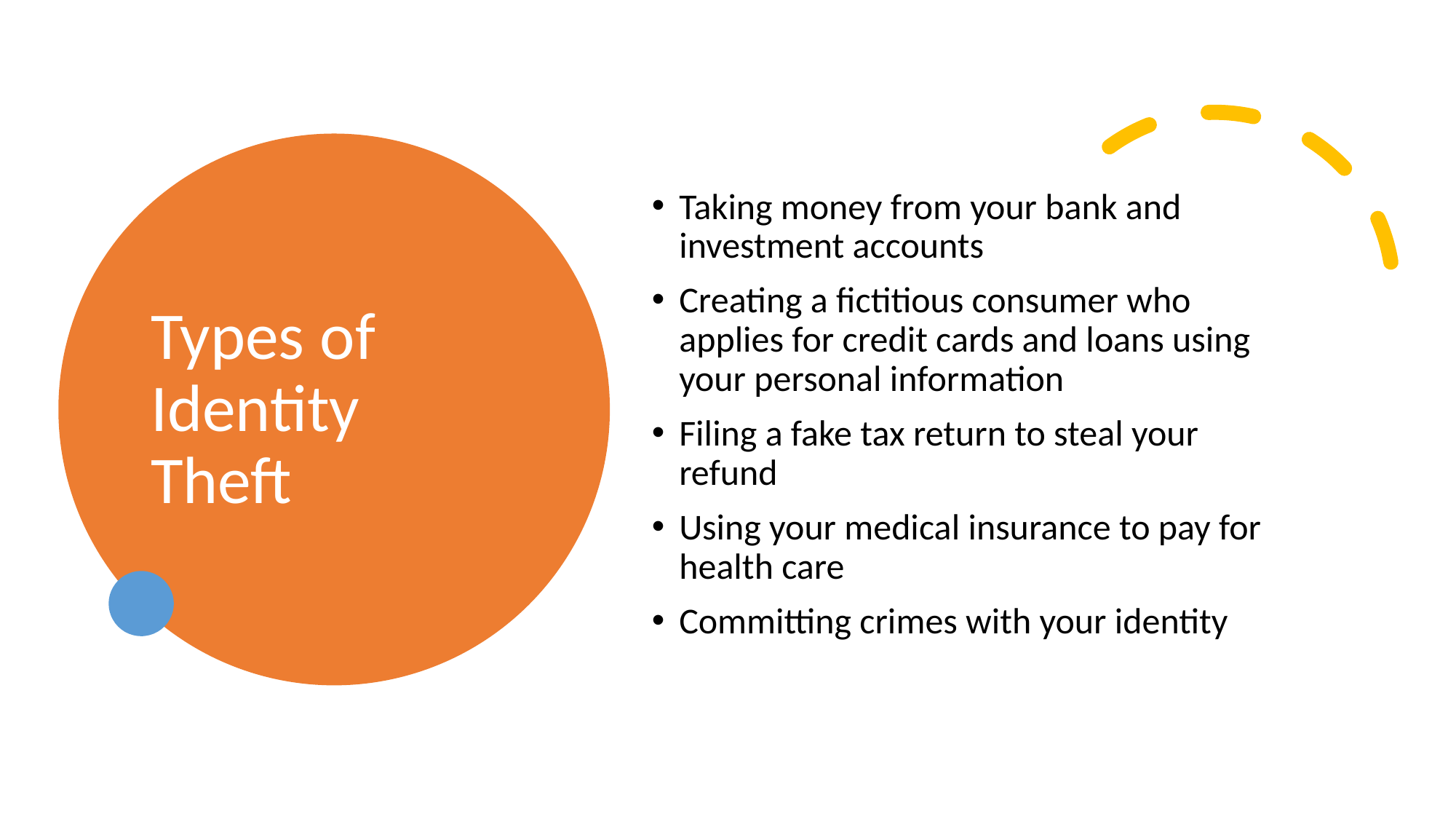

# Types of Identity Theft
Taking money from your bank and investment accounts
Creating a fictitious consumer who applies for credit cards and loans using your personal information
Filing a fake tax return to steal your refund
Using your medical insurance to pay for health care
Committing crimes with your identity